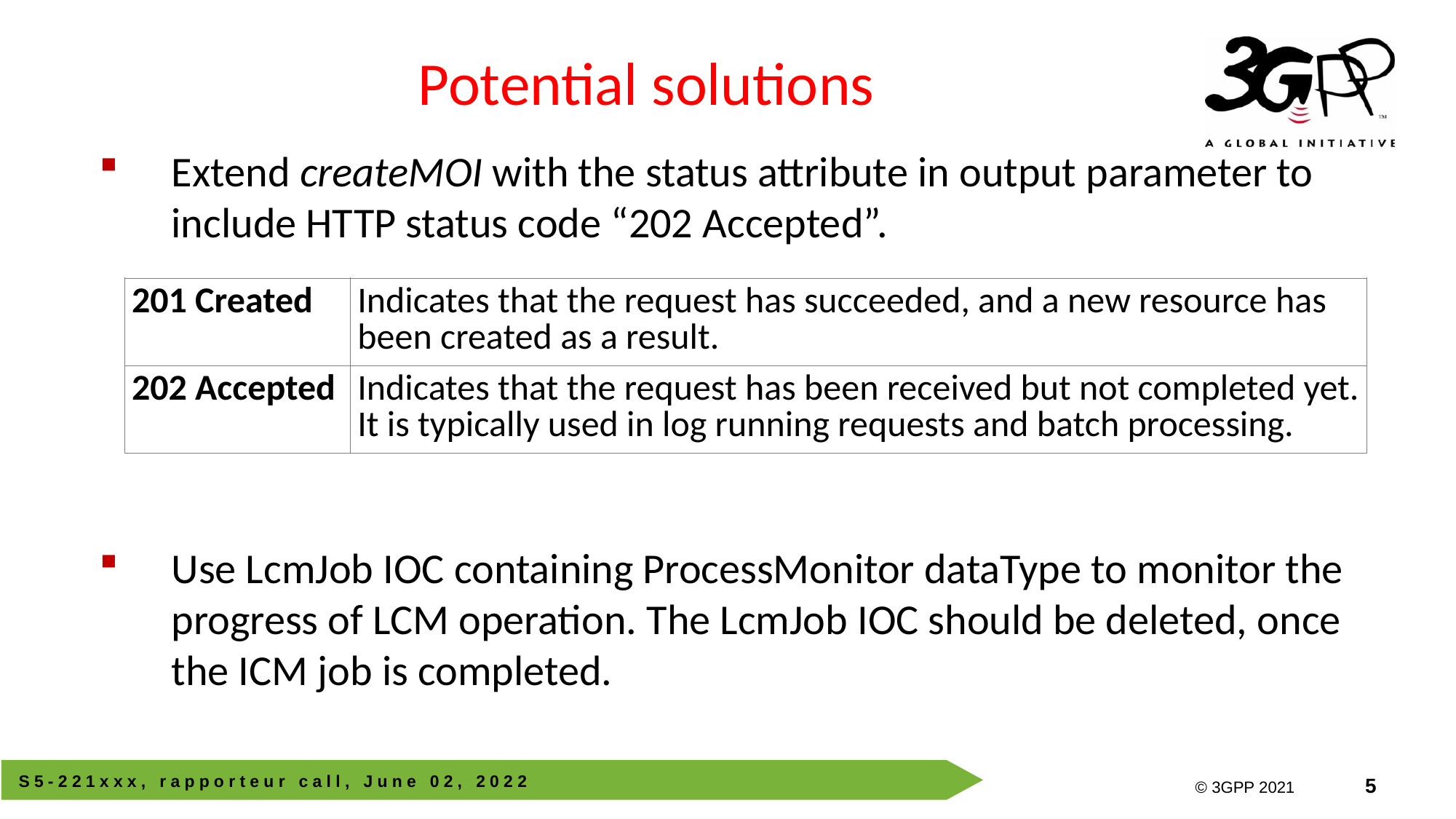

# Potential solutions
Extend createMOI with the status attribute in output parameter to include HTTP status code “202 Accepted”.

Use LcmJob IOC containing ProcessMonitor dataType to monitor the progress of LCM operation. The LcmJob IOC should be deleted, once the ICM job is completed.

| 201 Created | Indicates that the request has succeeded, and a new resource has been created as a result. |
| --- | --- |
| 202 Accepted | Indicates that the request has been received but not completed yet. It is typically used in log running requests and batch processing. |